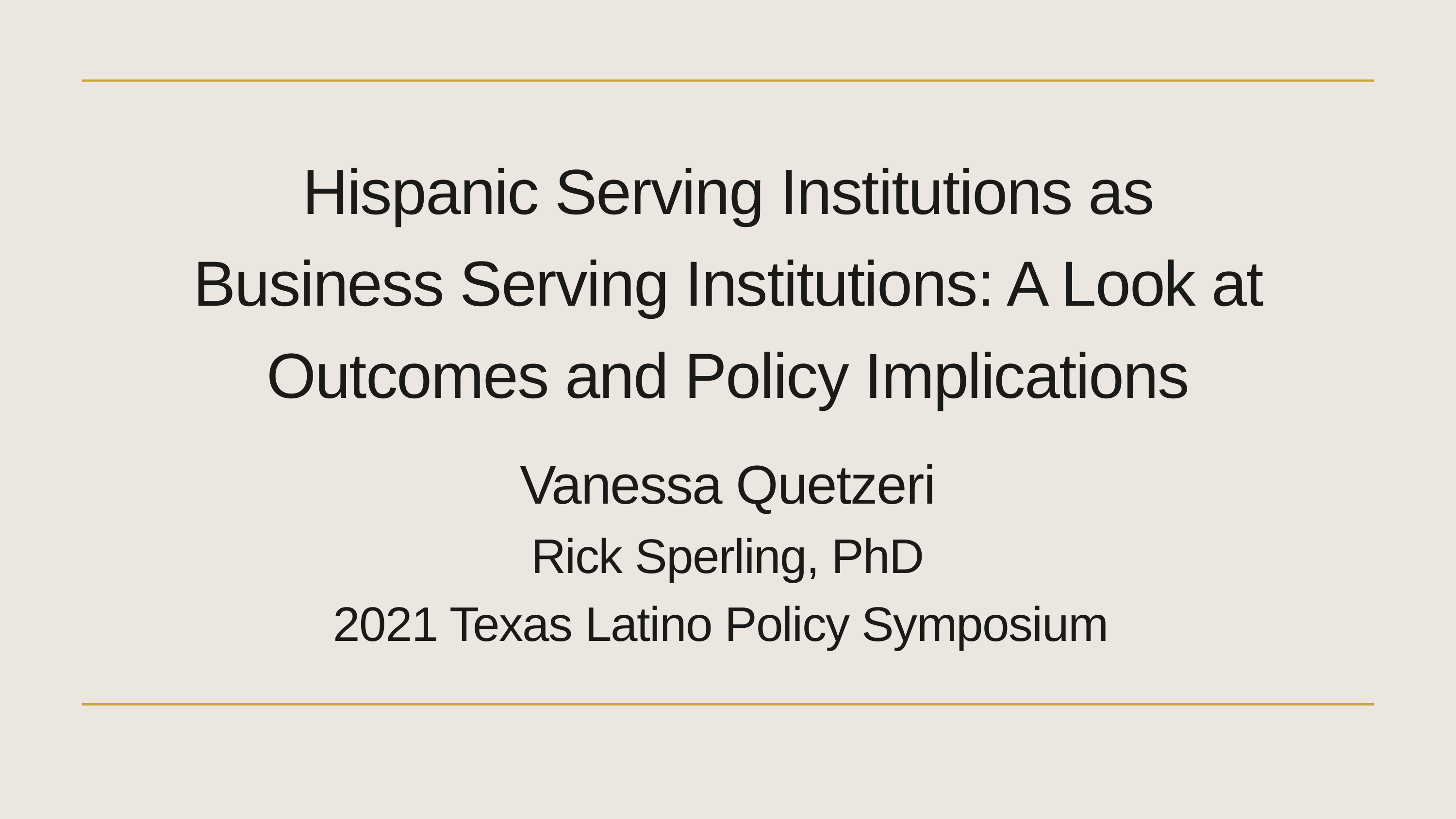

Hispanic Serving Institutions as Business Serving Institutions: A Look at Outcomes and Policy Implications
Vanessa Quetzeri
Rick Sperling, PhD
2021 Texas Latino Policy Symposium